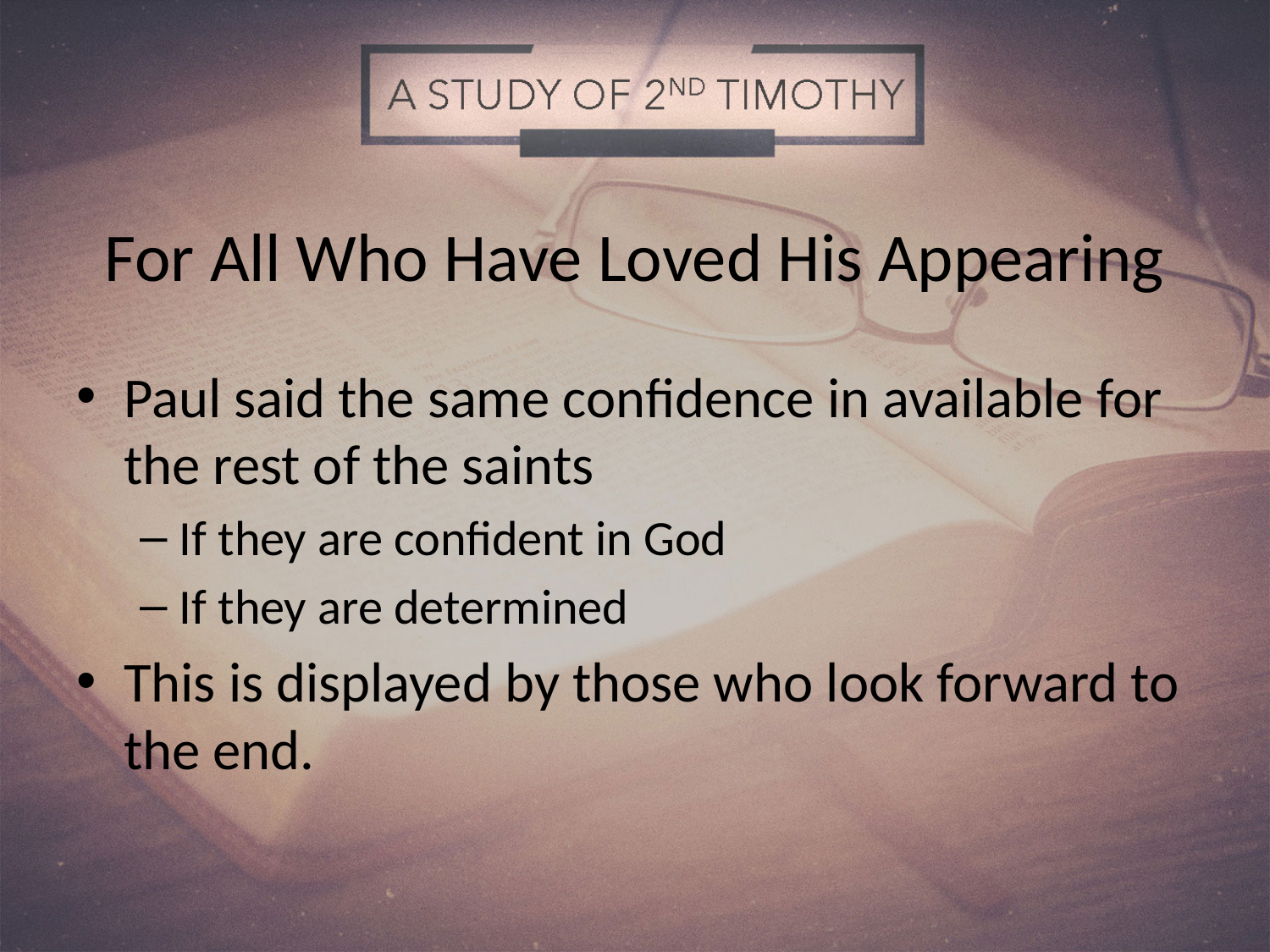

# For All Who Have Loved His Appearing
Paul said the same confidence in available for the rest of the saints
If they are confident in God
If they are determined
This is displayed by those who look forward to the end.